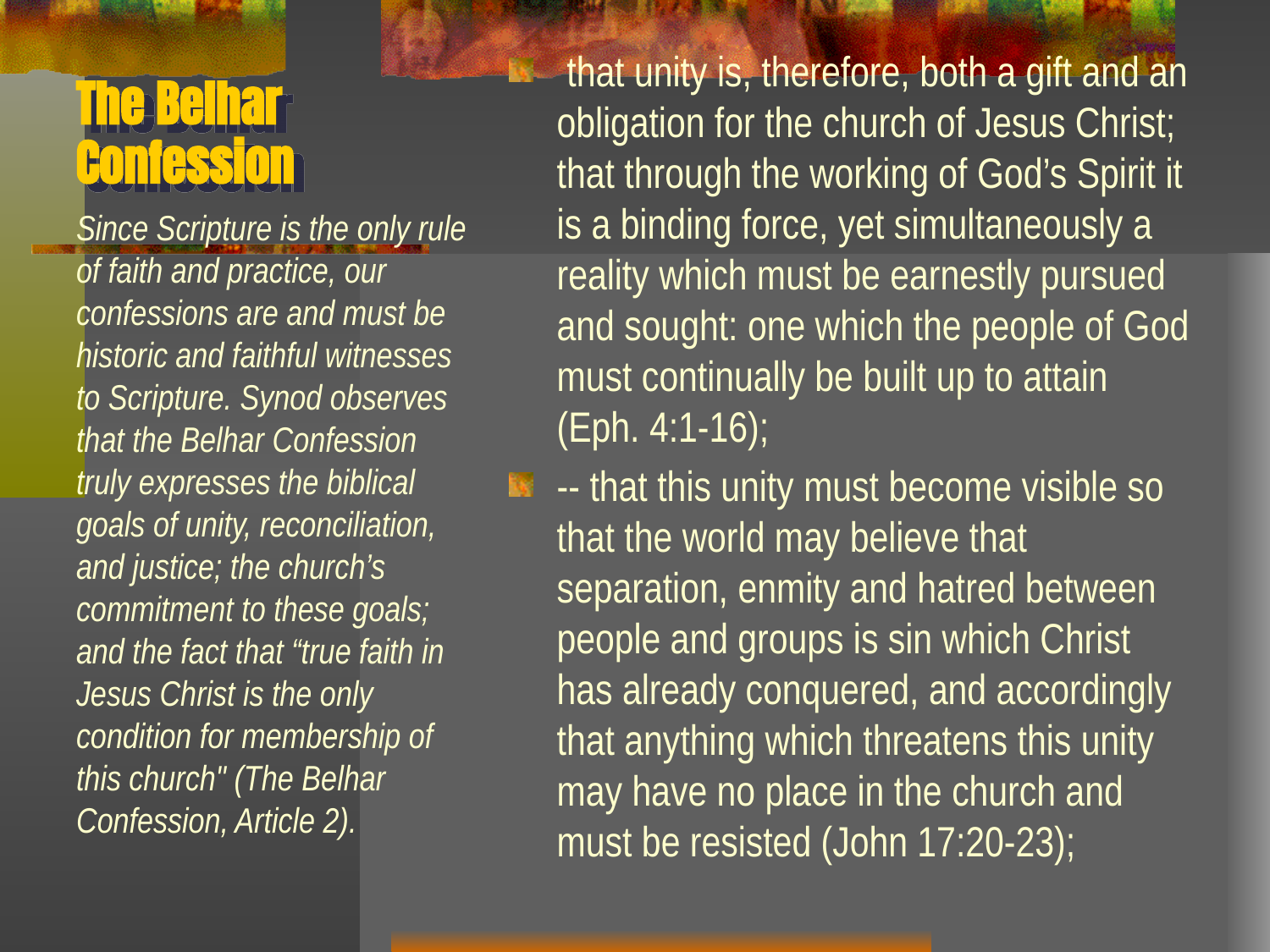

# The Belhar Confession
 that unity is, therefore, both a gift and an obligation for the church of Jesus Christ; that through the working of God’s Spirit it is a binding force, yet simultaneously a reality which must be earnestly pursued and sought: one which the people of God must continually be built up to attain (Eph. 4:1-16);
-- that this unity must become visible so that the world may believe that separation, enmity and hatred between people and groups is sin which Christ has already conquered, and accordingly that anything which threatens this unity may have no place in the church and must be resisted (John 17:20-23);

Since Scripture is the only rule of faith and practice, our confessions are and must be historic and faithful witnesses to Scripture. Synod observes that the Belhar Confession truly expresses the biblical goals of unity, reconciliation, and justice; the church’s commitment to these goals; and the fact that “true faith in Jesus Christ is the only condition for membership of this church" (The Belhar Confession, Article 2).